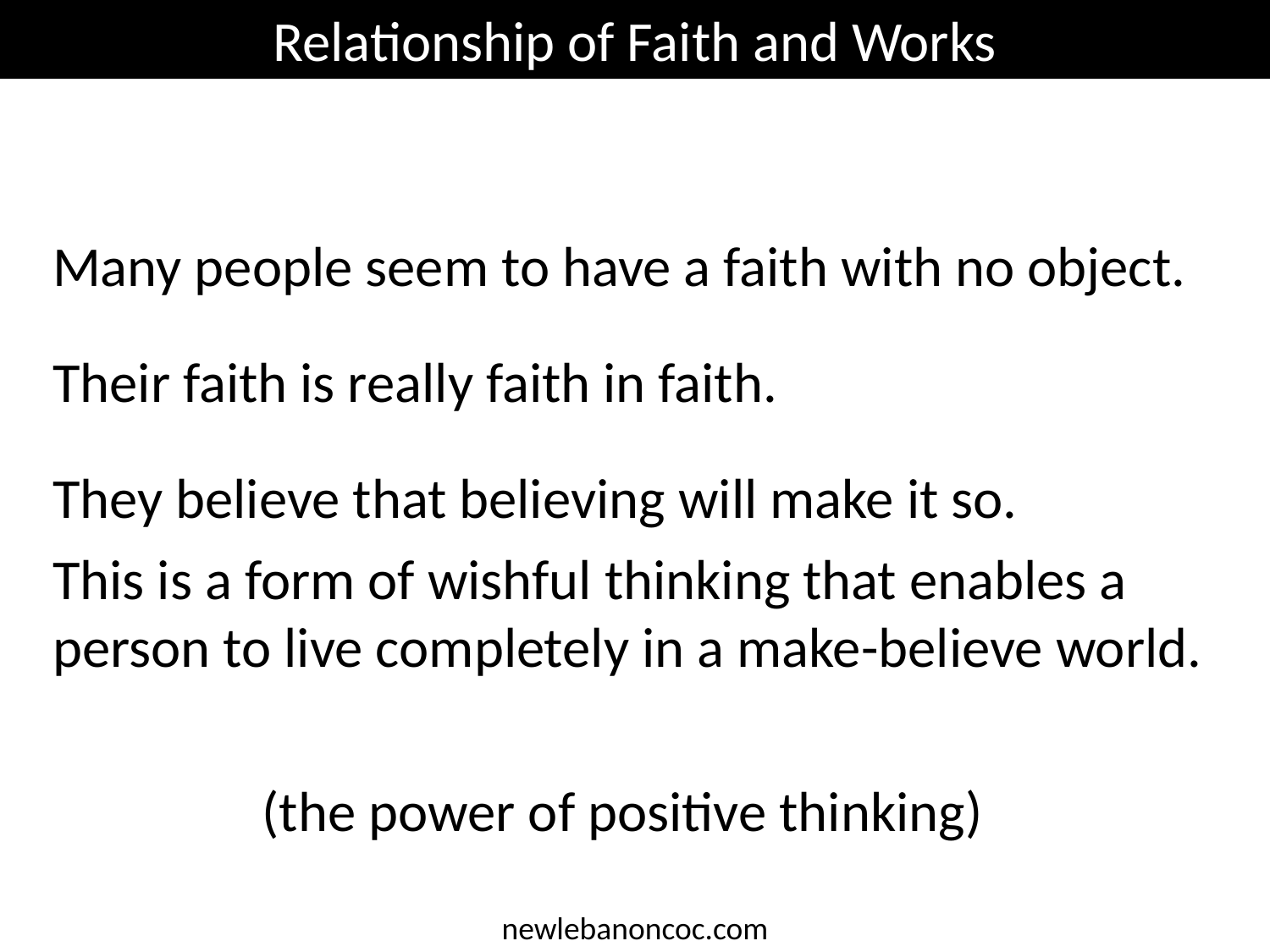

Relationship of Faith and Works
Many people seem to have a faith with no object.
Their faith is really faith in faith.
They believe that believing will make it so.
This is a form of wishful thinking that enables a person to live completely in a make-believe world.

(the power of positive thinking)
newlebanoncoc.com